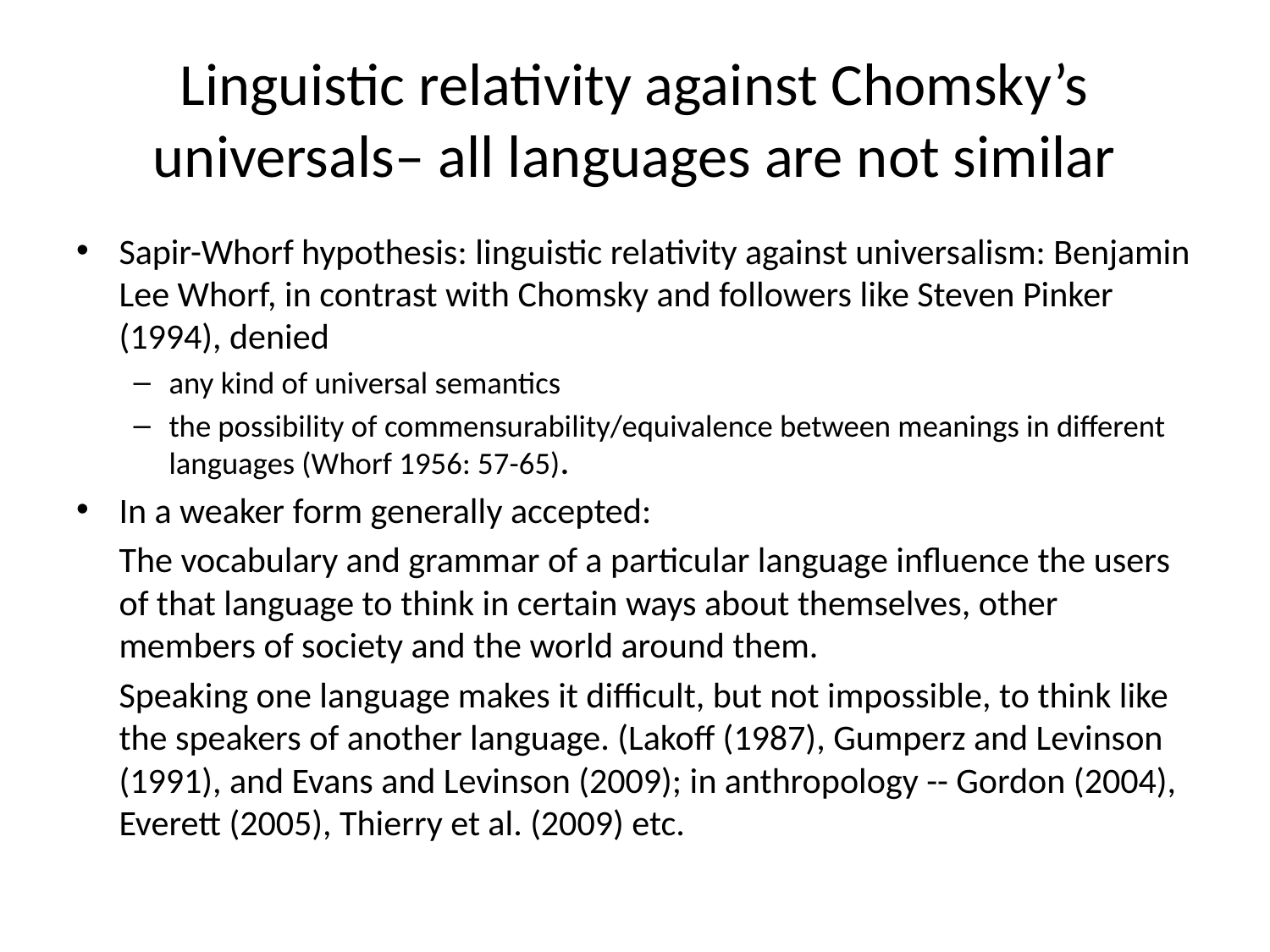

# Linguistic relativity against Chomsky’s universals– all languages are not similar
Sapir-Whorf hypothesis: linguistic relativity against universalism: Benjamin Lee Whorf, in contrast with Chomsky and followers like Steven Pinker (1994), denied
any kind of universal semantics
the possibility of commensurability/equivalence between meanings in different languages (Whorf 1956: 57-65).
In a weaker form generally accepted:
	The vocabulary and grammar of a particular language influence the users of that language to think in certain ways about themselves, other members of society and the world around them.
	Speaking one language makes it difficult, but not impossible, to think like the speakers of another language. (Lakoff (1987), Gumperz and Levinson (1991), and Evans and Levinson (2009); in anthropology -- Gordon (2004), Everett (2005), Thierry et al. (2009) etc.